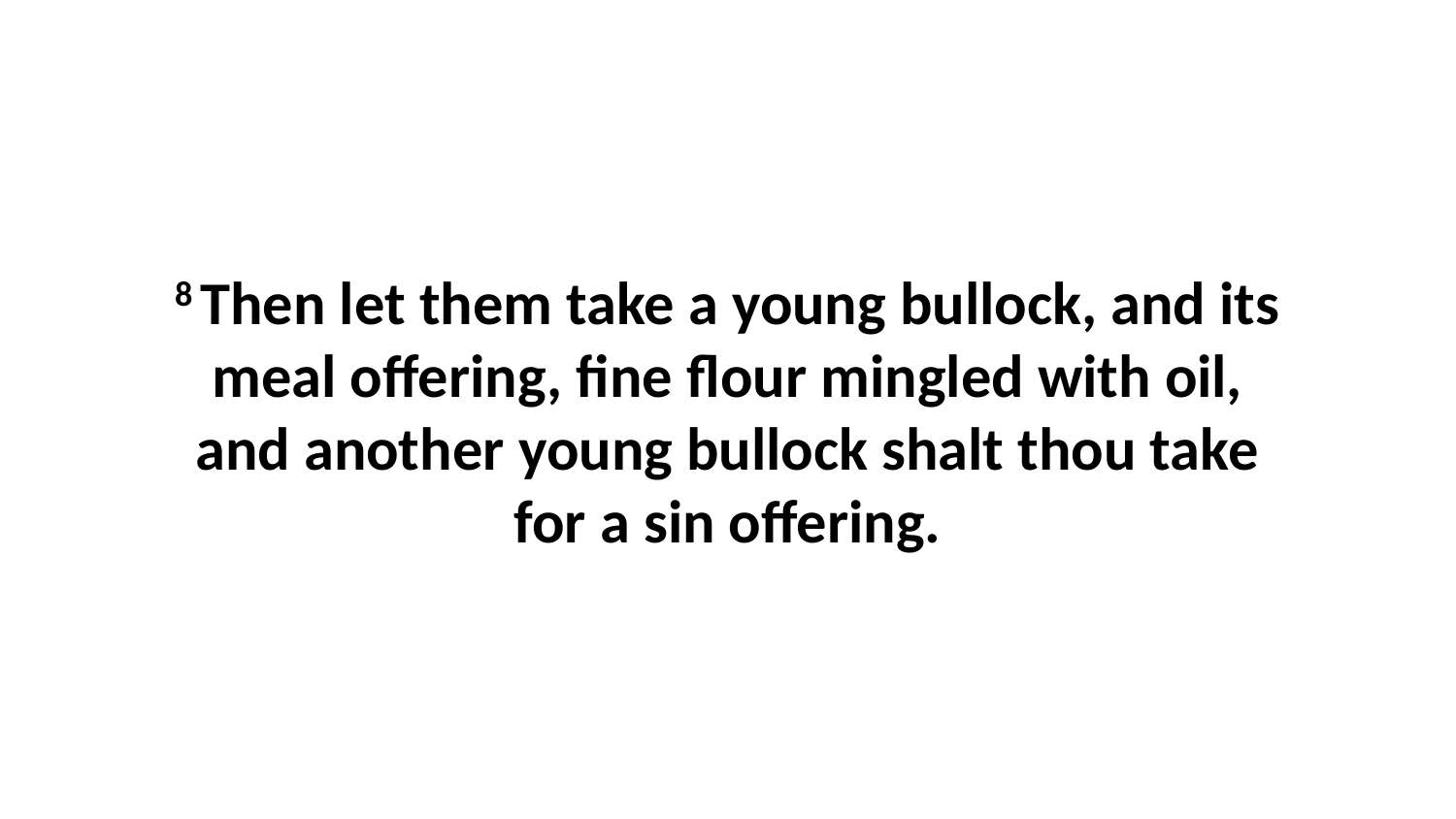

8 Then let them take a young bullock, and its meal offering, fine flour mingled with oil, and another young bullock shalt thou take for a sin offering.